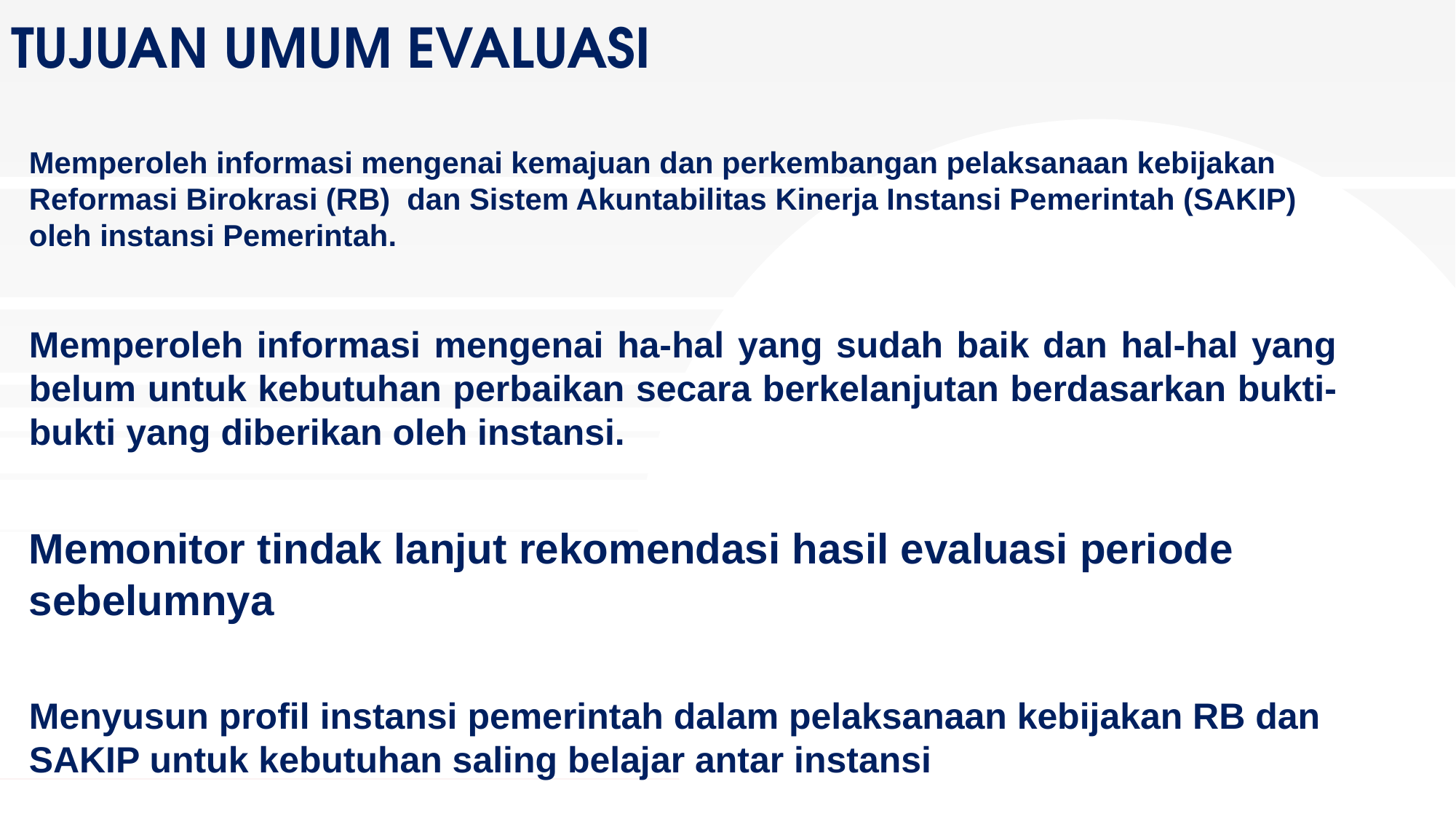

# TUJUAN UMUM EVALUASI
Memperoleh informasi mengenai kemajuan dan perkembangan pelaksanaan kebijakan Reformasi Birokrasi (RB)  dan Sistem Akuntabilitas Kinerja Instansi Pemerintah (SAKIP) oleh instansi Pemerintah.

Memperoleh informasi mengenai ha-hal yang sudah baik dan hal-hal yang belum untuk kebutuhan perbaikan secara berkelanjutan berdasarkan bukti-bukti yang diberikan oleh instansi.

Memonitor tindak lanjut rekomendasi hasil evaluasi periode sebelumnya

Menyusun profil instansi pemerintah dalam pelaksanaan kebijakan RB dan SAKIP untuk kebutuhan saling belajar antar instansi